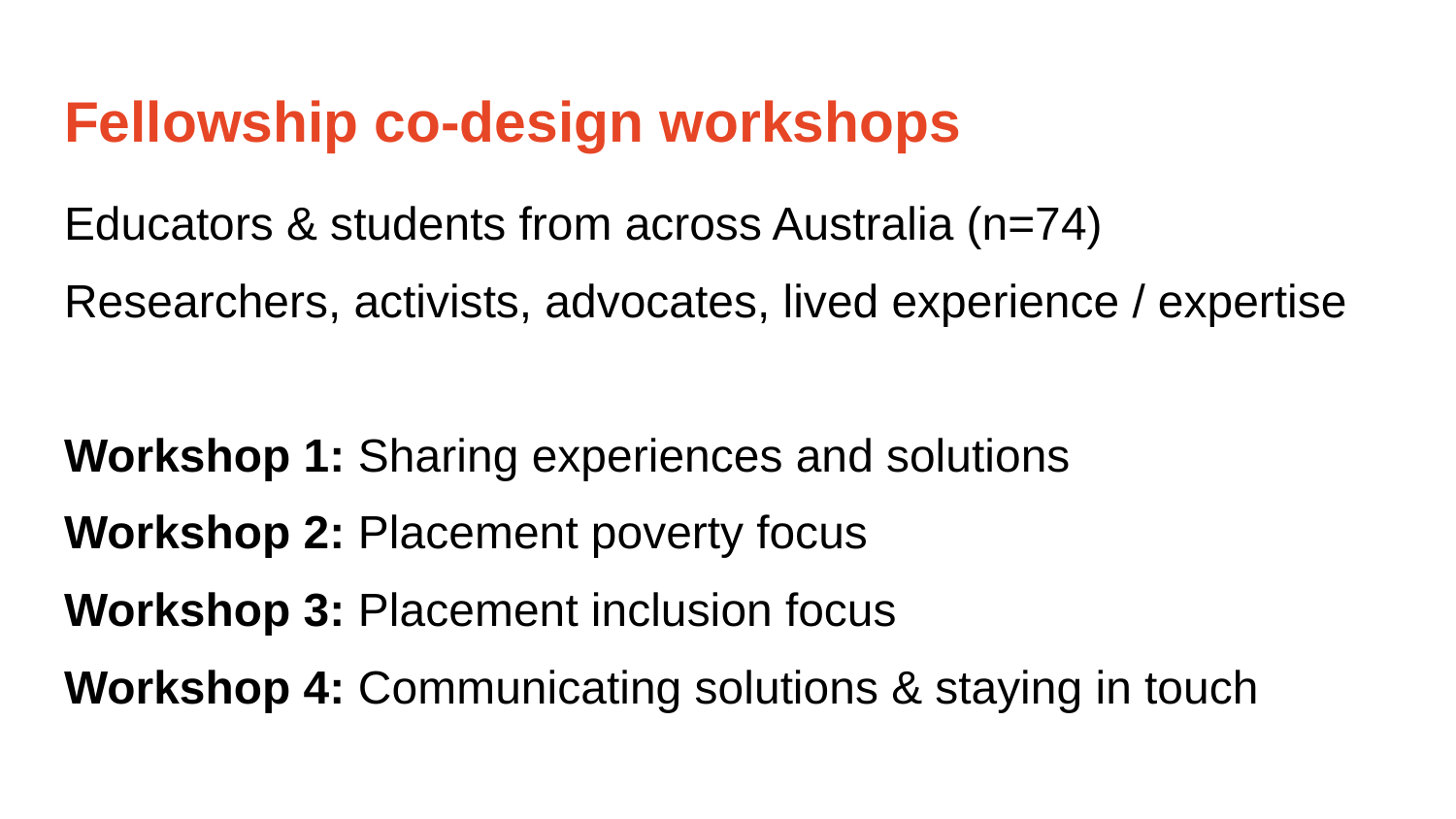

# Fellowship co-design workshops
Educators & students from across Australia (n=74)
Researchers, activists, advocates, lived experience / expertise

Workshop 1: Sharing experiences and solutions
Workshop 2: Placement poverty focus
Workshop 3: Placement inclusion focus
Workshop 4: Communicating solutions & staying in touch